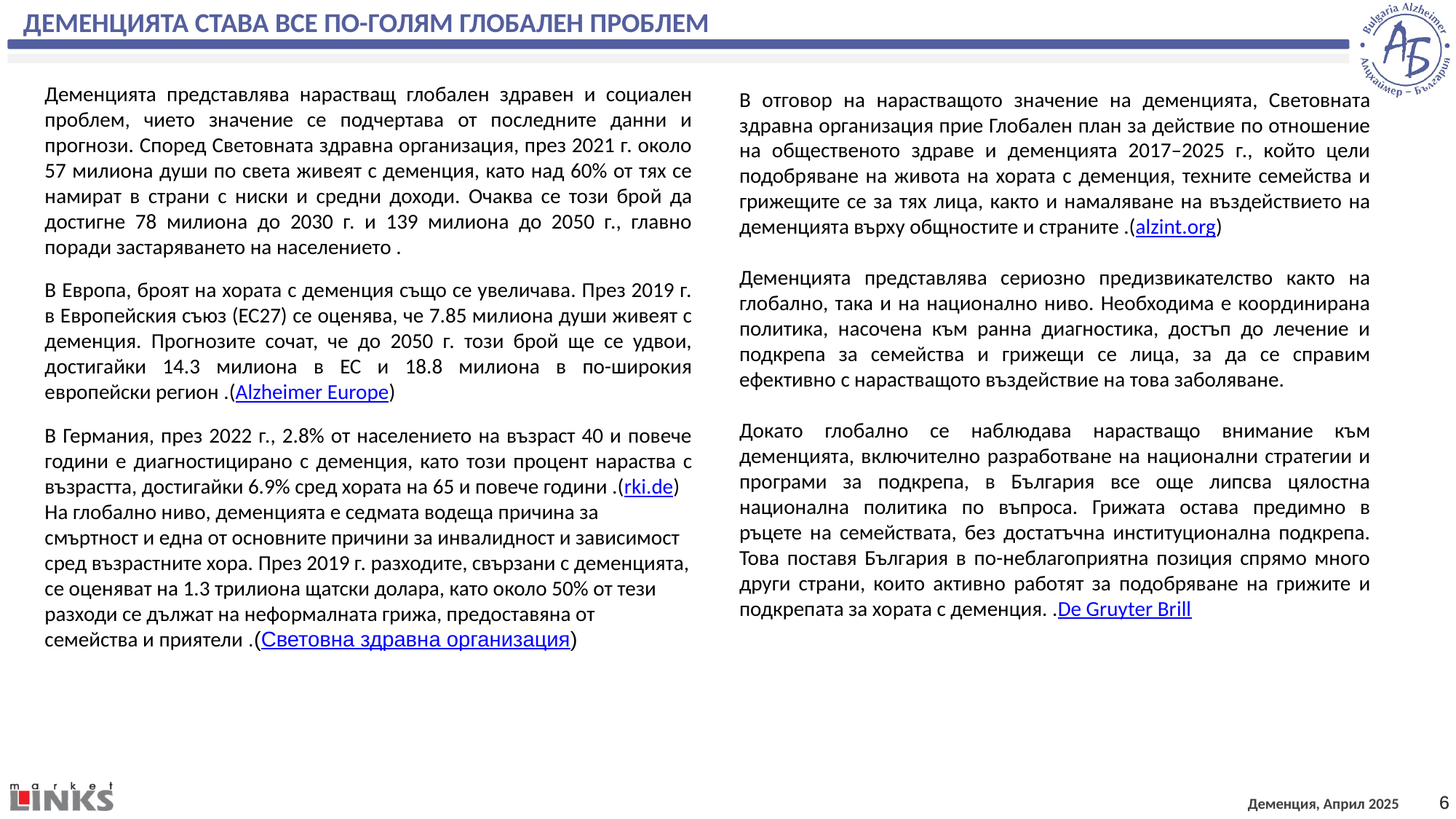

ДЕМЕНЦИЯТА СТАВА ВСЕ ПО-ГОЛЯМ ГЛОБАЛЕН ПРОБЛЕМ
Деменцията представлява нарастващ глобален здравен и социален проблем, чието значение се подчертава от последните данни и прогнози. Според Световната здравна организация, през 2021 г. около 57 милиона души по света живеят с деменция, като над 60% от тях се намират в страни с ниски и средни доходи. Очаква се този брой да достигне 78 милиона до 2030 г. и 139 милиона до 2050 г., главно поради застаряването на населението .
В Европа, броят на хората с деменция също се увеличава. През 2019 г. в Европейския съюз (ЕС27) се оценява, че 7.85 милиона души живеят с деменция. Прогнозите сочат, че до 2050 г. този брой ще се удвои, достигайки 14.3 милиона в ЕС и 18.8 милиона в по-широкия европейски регион .(Alzheimer Europe)
В Германия, през 2022 г., 2.8% от населението на възраст 40 и повече години е диагностицирано с деменция, като този процент нараства с възрастта, достигайки 6.9% сред хората на 65 и повече години .(rki.de)
На глобално ниво, деменцията е седмата водеща причина за смъртност и една от основните причини за инвалидност и зависимост сред възрастните хора. През 2019 г. разходите, свързани с деменцията, се оценяват на 1.3 трилиона щатски долара, като около 50% от тези разходи се дължат на неформалната грижа, предоставяна от семейства и приятели .(Световна здравна организация)

В отговор на нарастващото значение на деменцията, Световната здравна организация прие Глобален план за действие по отношение на общественото здраве и деменцията 2017–2025 г., който цели подобряване на живота на хората с деменция, техните семейства и грижещите се за тях лица, както и намаляване на въздействието на деменцията върху общностите и страните .(alzint.org)

Деменцията представлява сериозно предизвикателство както на глобално, така и на национално ниво. Необходима е координирана политика, насочена към ранна диагностика, достъп до лечение и подкрепа за семейства и грижещи се лица, за да се справим ефективно с нарастващото въздействие на това заболяване.

Докато глобално се наблюдава нарастващо внимание към деменцията, включително разработване на национални стратегии и програми за подкрепа, в България все още липсва цялостна национална политика по въпроса. Грижата остава предимно в ръцете на семействата, без достатъчна институционална подкрепа. Това поставя България в по-неблагоприятна позиция спрямо много други страни, които активно работят за подобряване на грижите и подкрепата за хората с деменция. .De Gruyter Brill